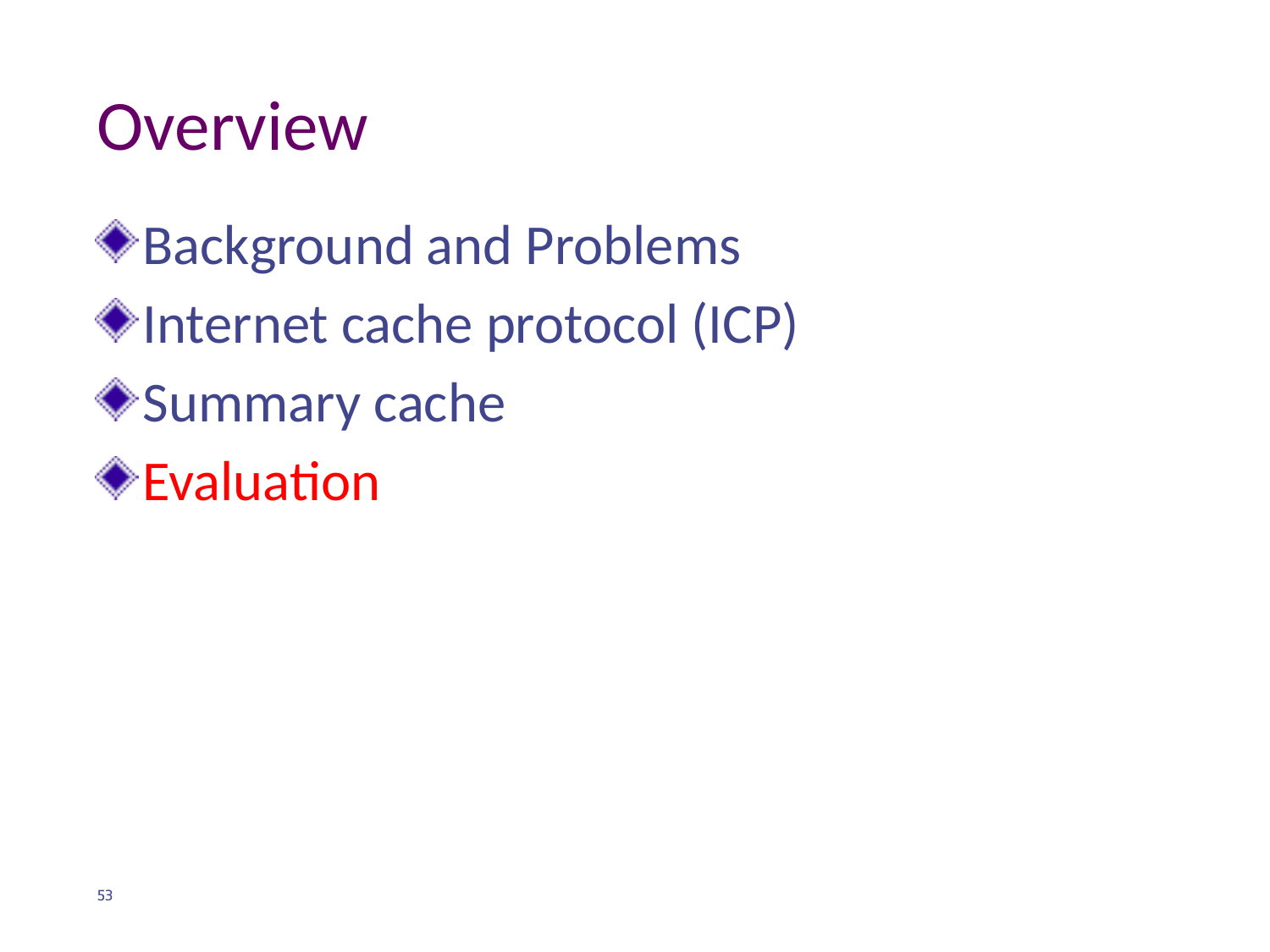

# Overview
Background and Problems
Internet cache protocol (ICP)
Summary cache
Evaluation

53